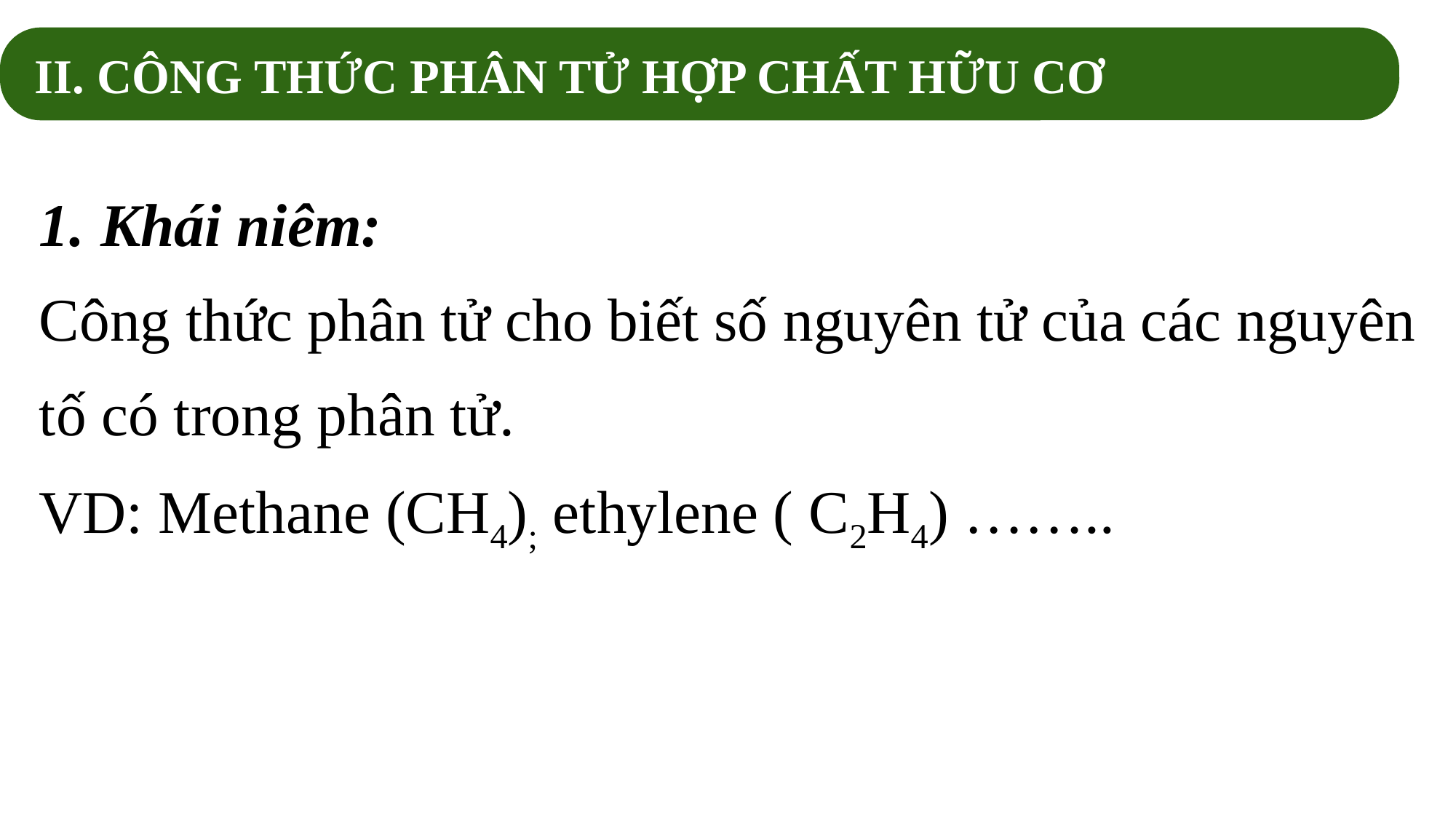

II. CÔNG THỨC PHÂN TỬ HỢP CHẤT HỮU CƠ
Khái niêm:
Công thức phân tử cho biết số nguyên tử của các nguyên tố có trong phân tử.
VD: Methane (CH4); ethylene ( C2H4) ……..